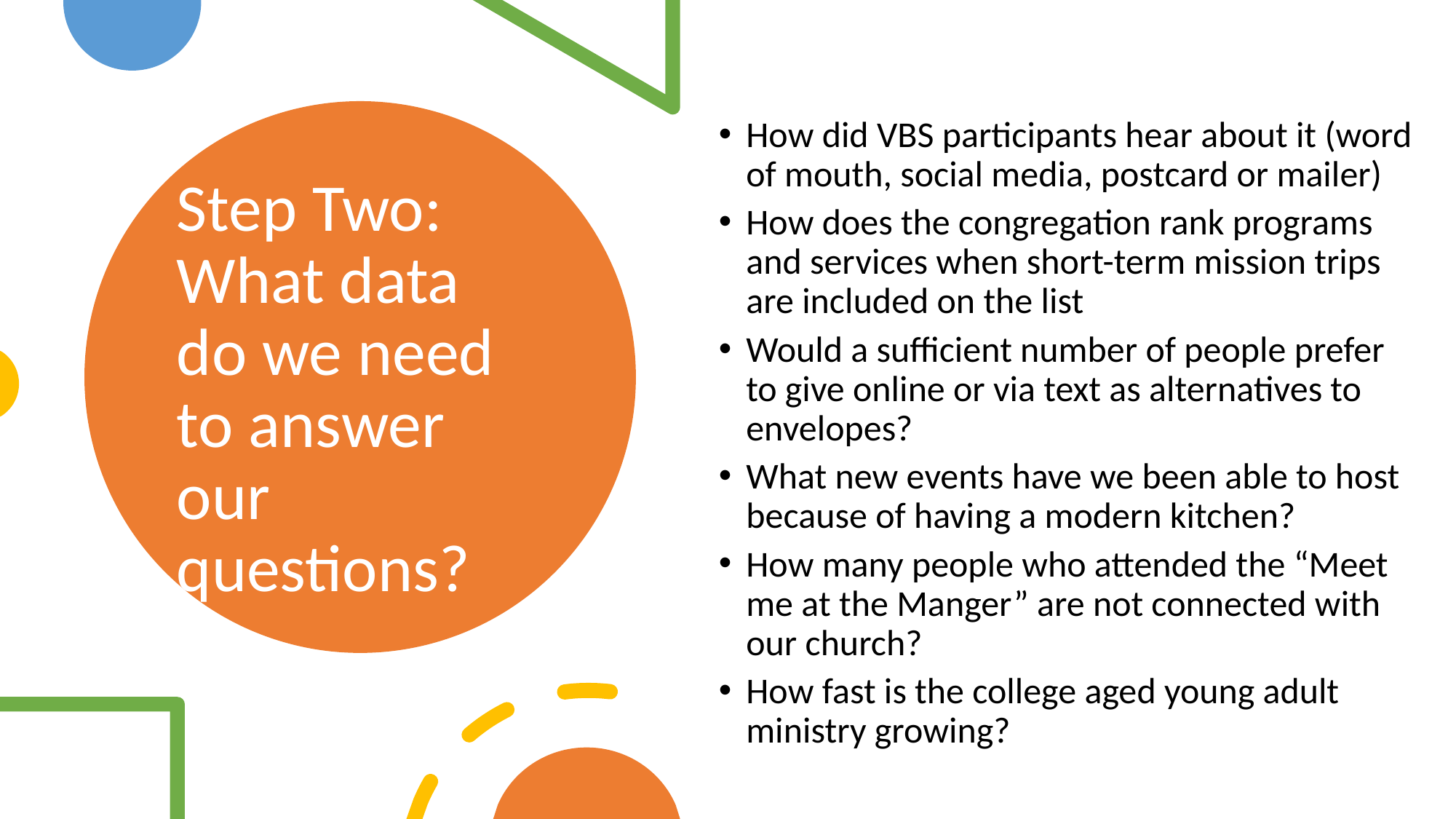

How did VBS participants hear about it (word of mouth, social media, postcard or mailer)
How does the congregation rank programs and services when short-term mission trips are included on the list
Would a sufficient number of people prefer to give online or via text as alternatives to envelopes?
What new events have we been able to host because of having a modern kitchen?
How many people who attended the “Meet me at the Manger” are not connected with our church?
How fast is the college aged young adult ministry growing?
# Step Two: What data do we need to answer our questions?